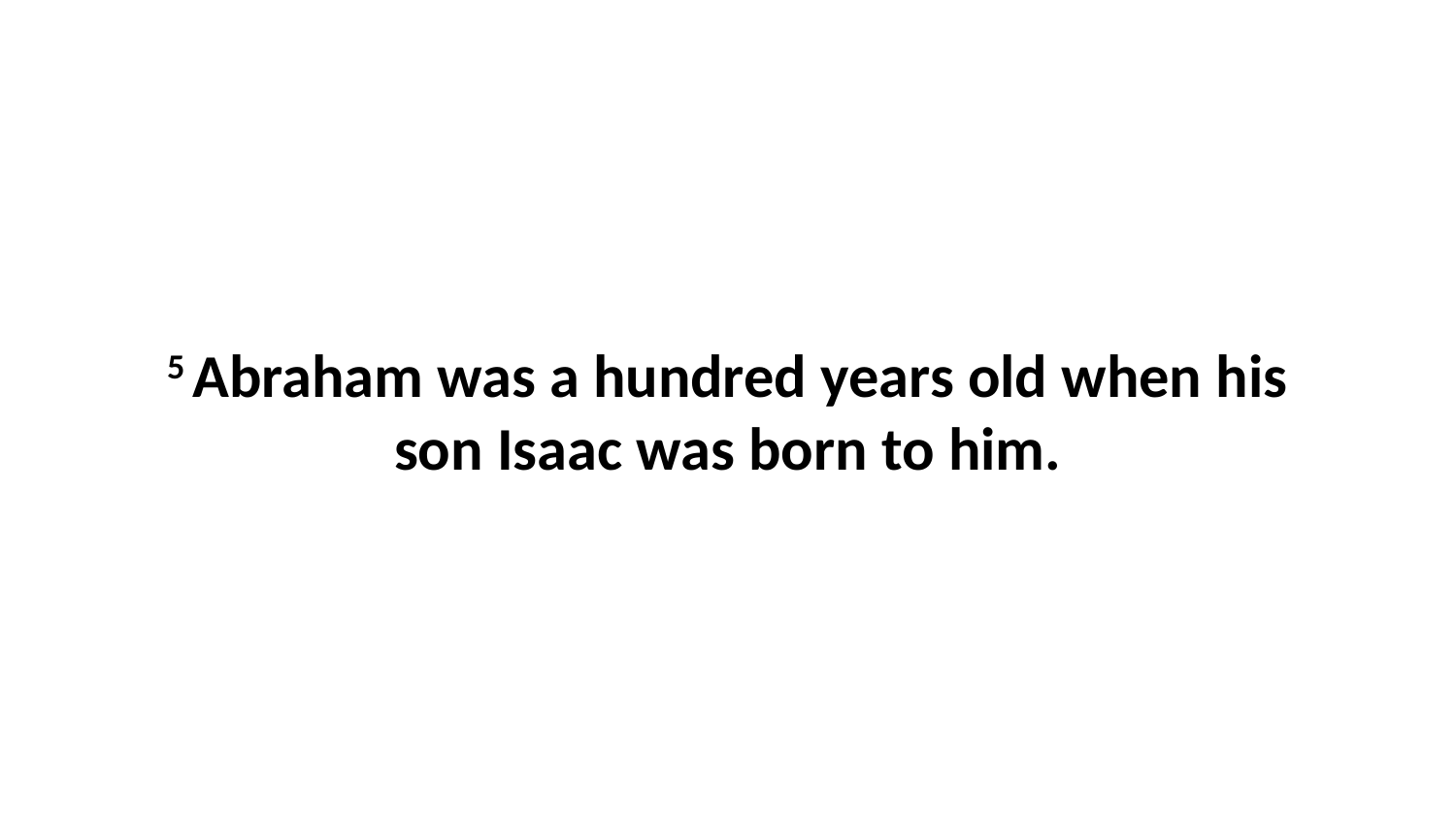

5 Abraham was a hundred years old when his son Isaac was born to him.